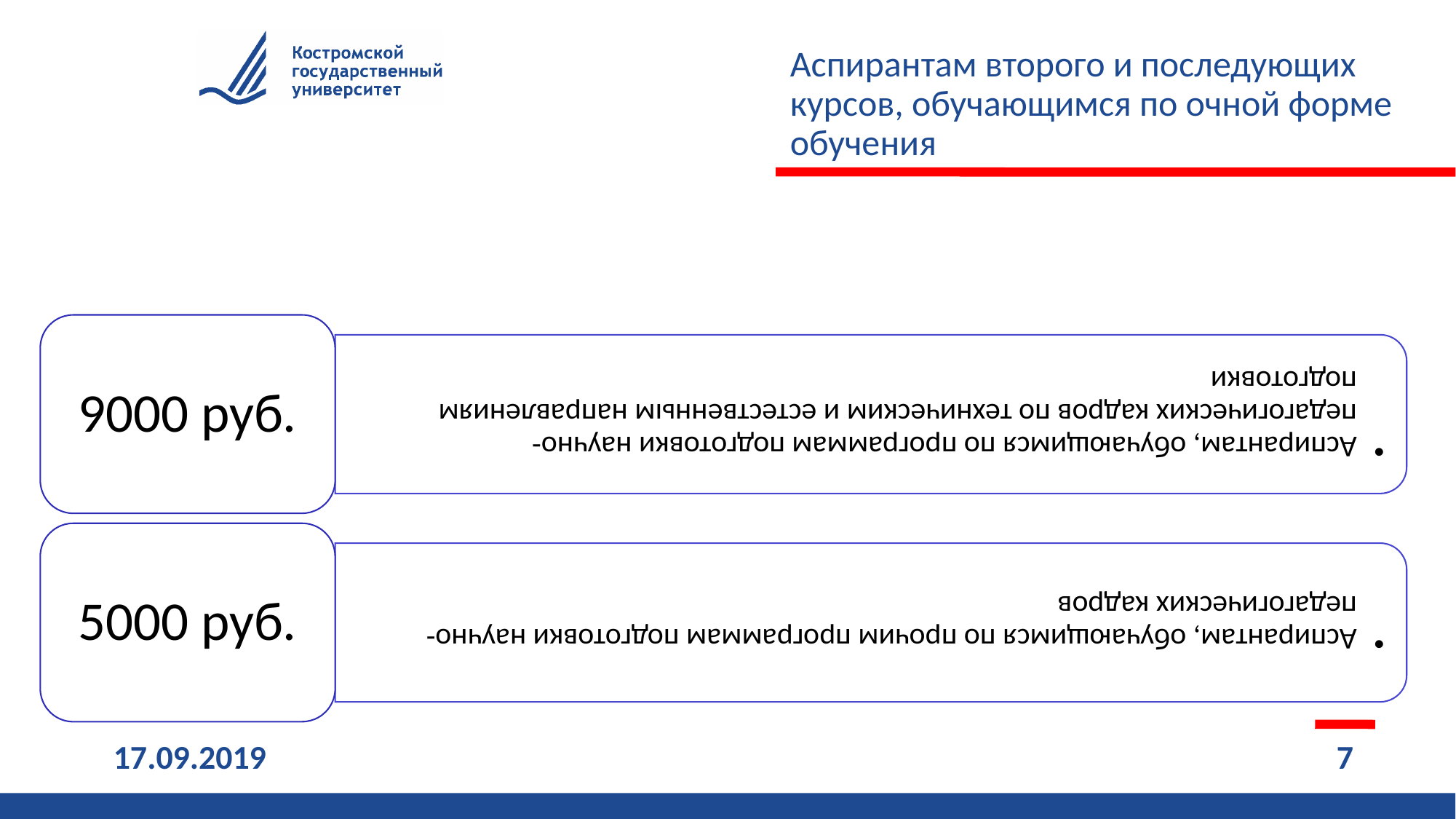

# Аспирантам второго и последующих курсов, обучающимся по очной форме обучения
Аспирантам, обучающимся по программам подготовки научно-педагогических кадров по техническим и естественным направлениям подготовки
9000 руб.
Аспирантам, обучающимся по прочим программам подготовки научно-педагогических кадров
5000 руб.
17.09.2019